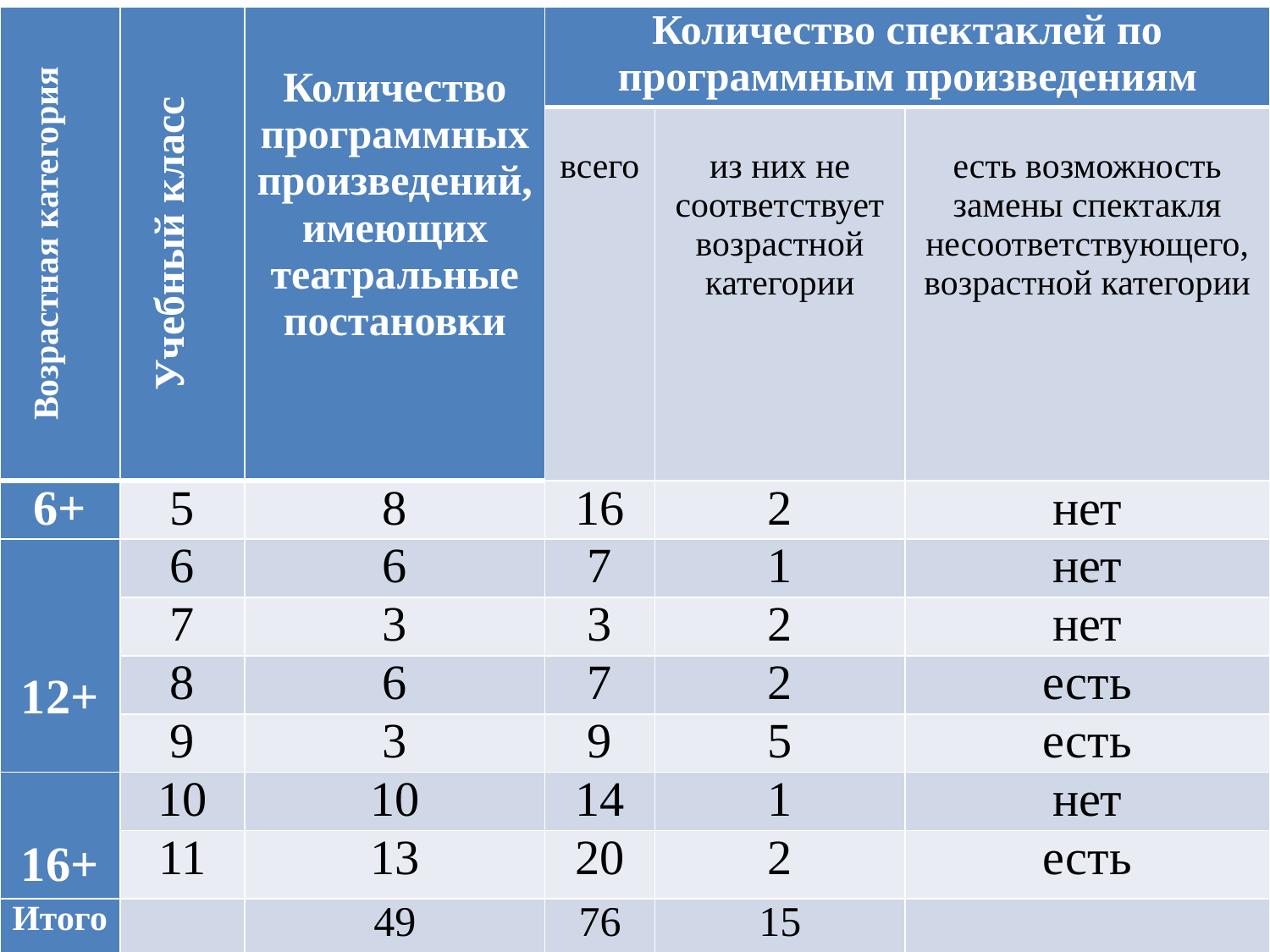

| Возрастная категория | Учебный класс | Количество программных произведений, имеющих театральные постановки | Количество спектаклей по программным произведениям |  |  |
| --- | --- | --- | --- | --- | --- |
|  |  |  | всего | из них не соответствует возрастной категории | есть возможность замены спектакля несоответствующего, возрастной категории |
| 6+ | 5 | 8 | 16 | 2 | нет |
| 12+ | 6 | 6 | 7 | 1 | нет |
|  | 7 | 3 | 3 | 2 | нет |
|  | 8 | 6 | 7 | 2 | есть |
|  | 9 | 3 | 9 | 5 | есть |
| 16+ | 10 | 10 | 14 | 1 | нет |
|  | 11 | 13 | 20 | 2 | есть |
| Итого |  | 49 | 76 | 15 |  |